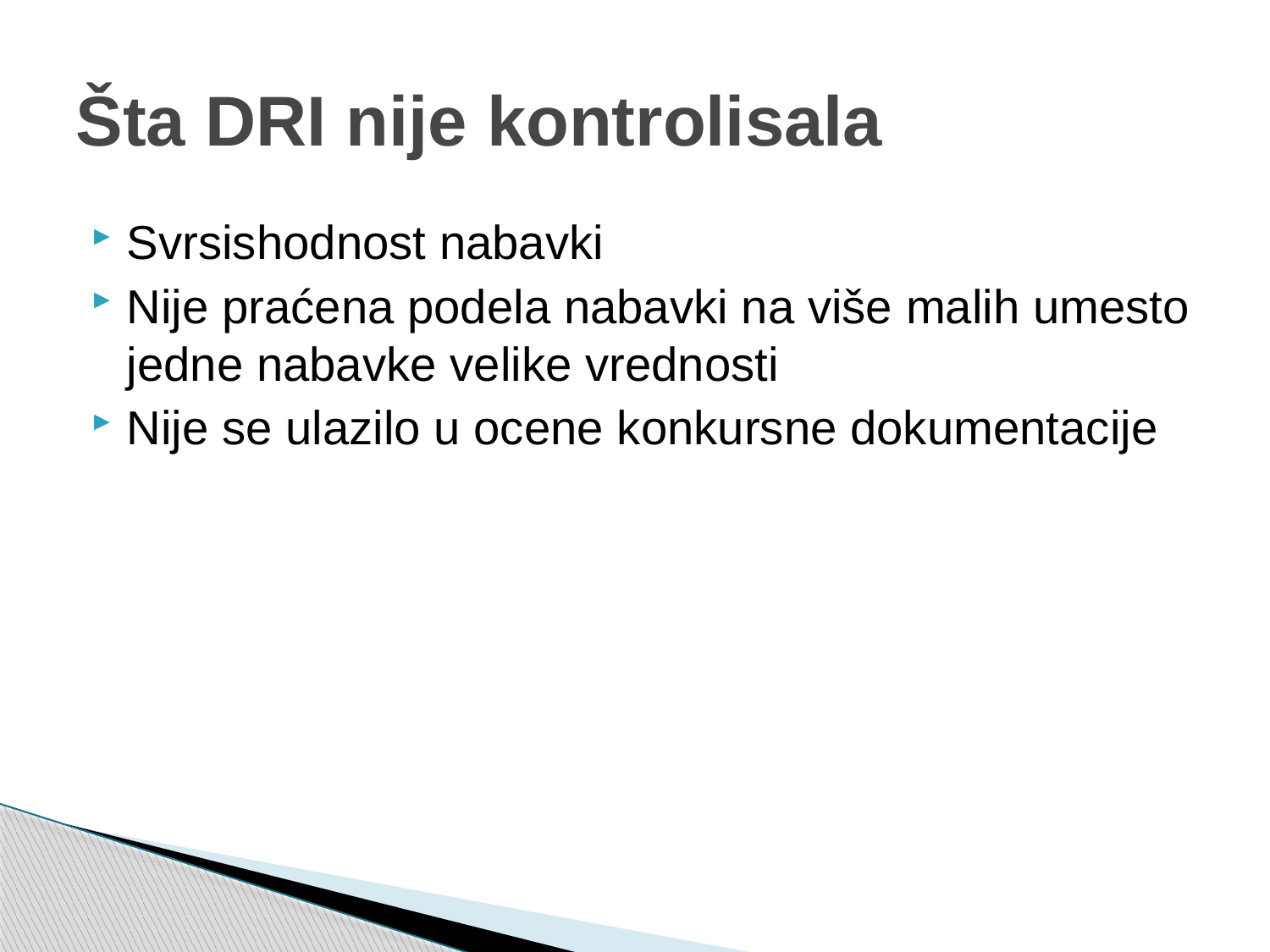

# Šta DRI nije kontrolisala
Svrsishodnost nabavki
Nije praćena podela nabavki na više malih umesto jedne nabavke velike vrednosti
Nije se ulazilo u ocene konkursne dokumentacije